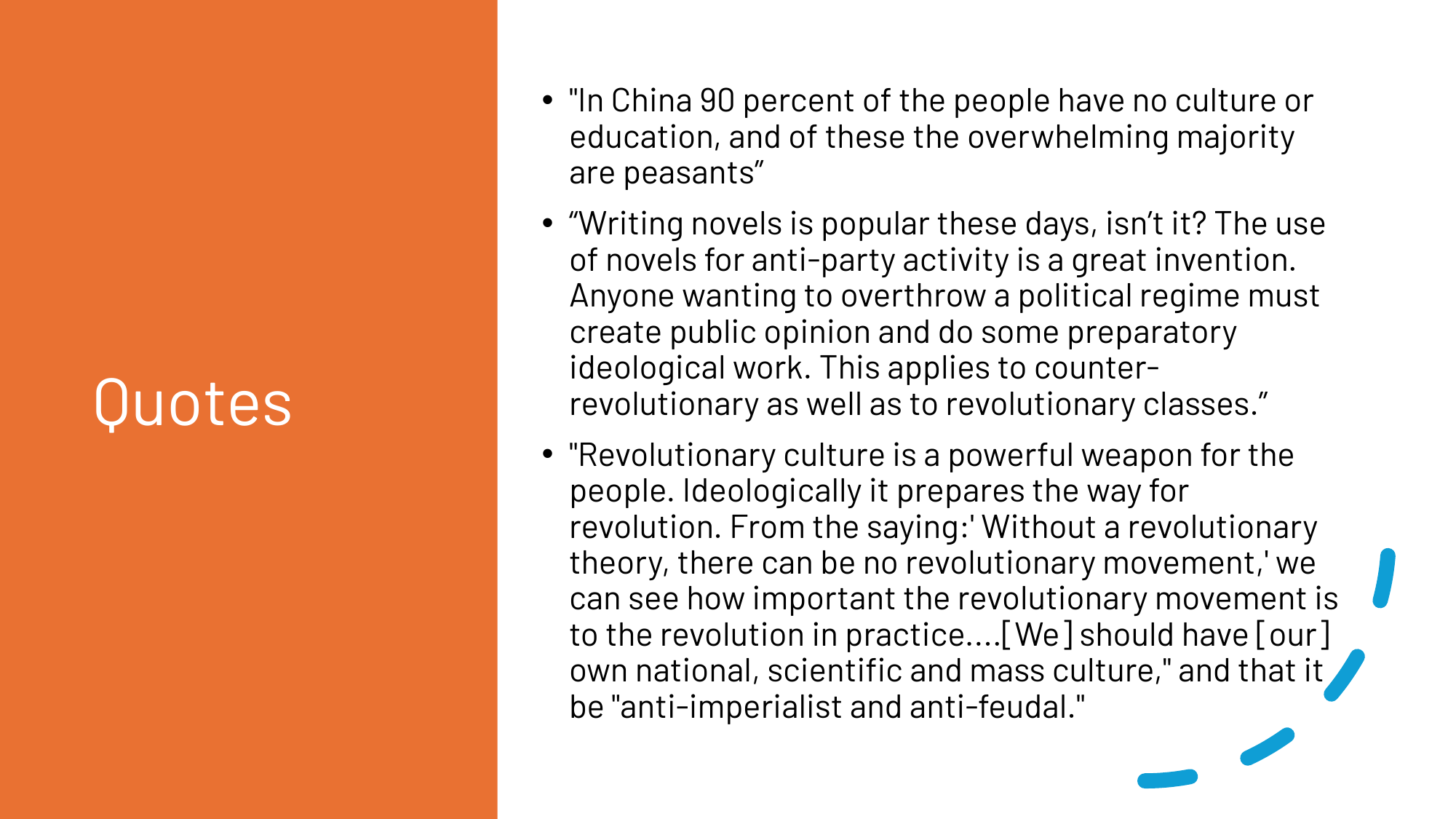

# Quotes
"In China 90 percent of the people have no culture or education, and of these the overwhelming majority are peasants”
“Writing novels is popular these days, isn’t it? The use of novels for anti-party activity is a great invention. Anyone wanting to overthrow a political regime must create public opinion and do some preparatory ideological work. This applies to counter-revolutionary as well as to revolutionary classes.”
"Revolutionary culture is a powerful weapon for the people. Ideologically it prepares the way for revolution. From the saying:' Without a revolutionary theory, there can be no revolutionary movement,' we can see how important the revolutionary movement is to the revolution in practice....[We] should have [our] own national, scientific and mass culture," and that it be "anti-imperialist and anti-feudal."